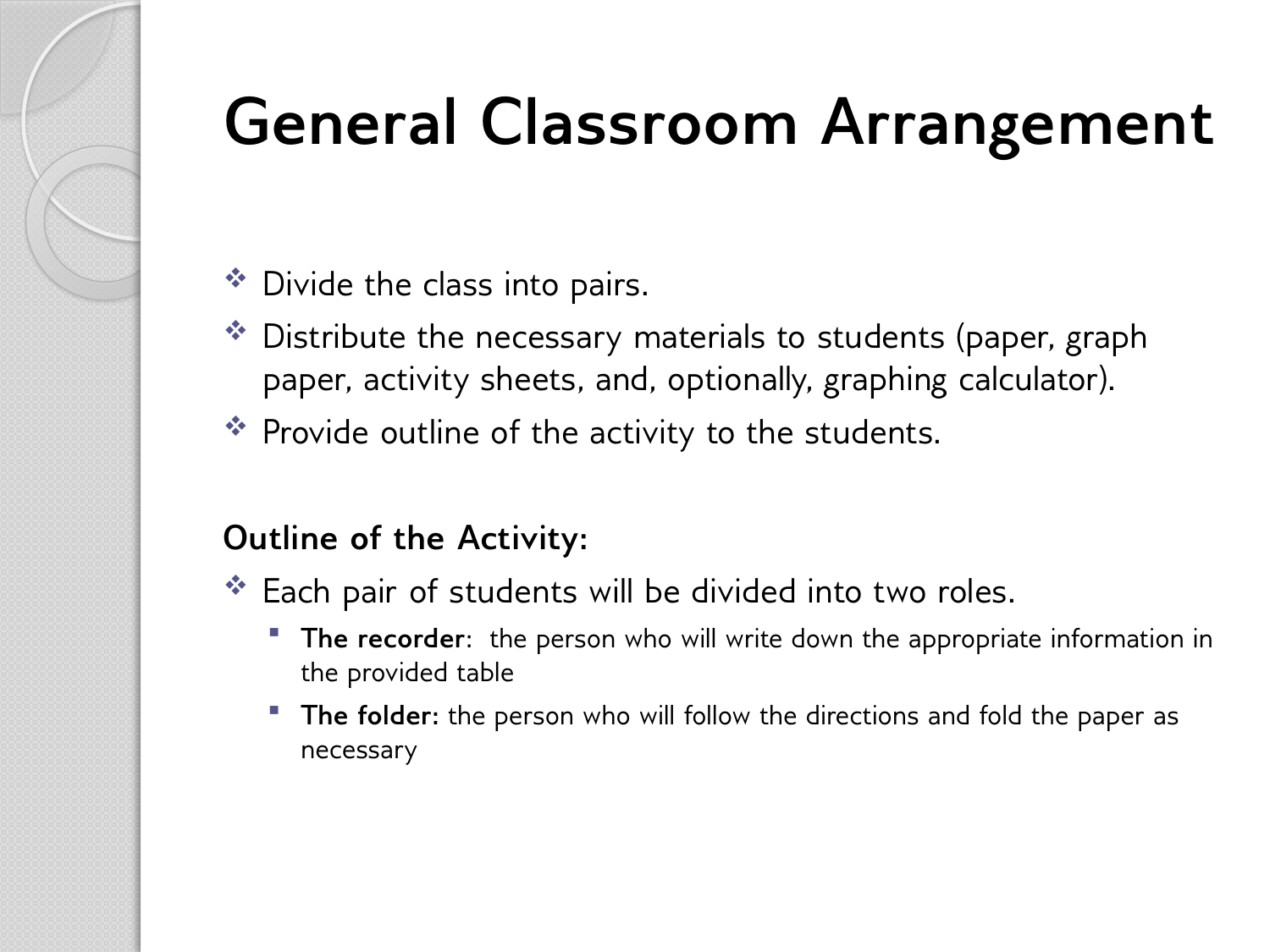

# General Classroom Arrangement

Divide the class into pairs.
Distribute the necessary materials to students (paper, graph paper, activity sheets, and, optionally, graphing calculator).
Provide outline of the activity to the students.

Outline of the Activity:
Each pair of students will be divided into two roles.
The recorder:  the person who will write down the appropriate information in the provided table
The folder: the person who will follow the directions and fold the paper as necessary